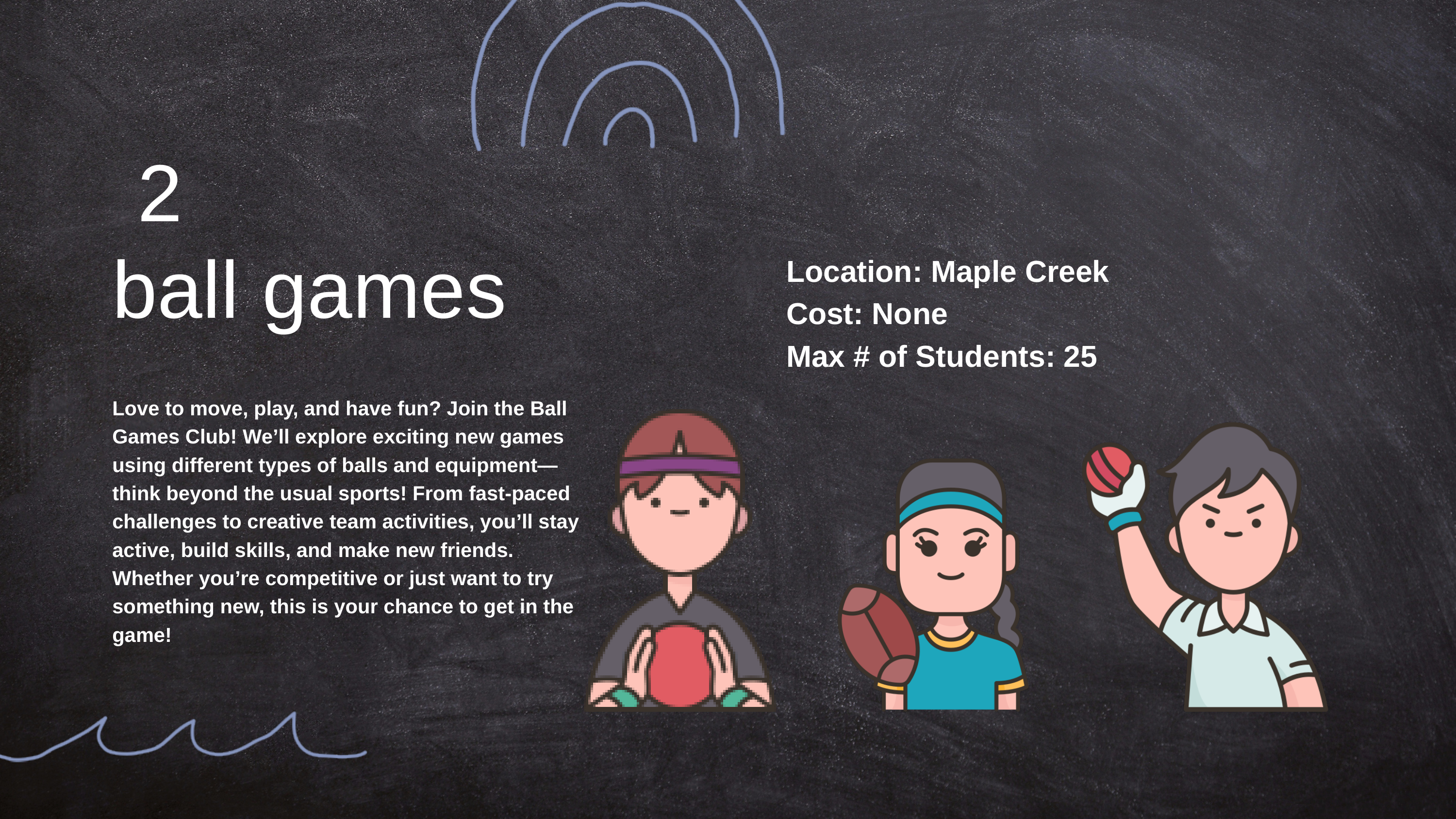

2
Location: Maple Creek
Cost: None
Max # of Students: 25
ball games
Love to move, play, and have fun? Join the Ball Games Club! We’ll explore exciting new games using different types of balls and equipment—think beyond the usual sports! From fast-paced challenges to creative team activities, you’ll stay active, build skills, and make new friends. Whether you’re competitive or just want to try something new, this is your chance to get in the game!